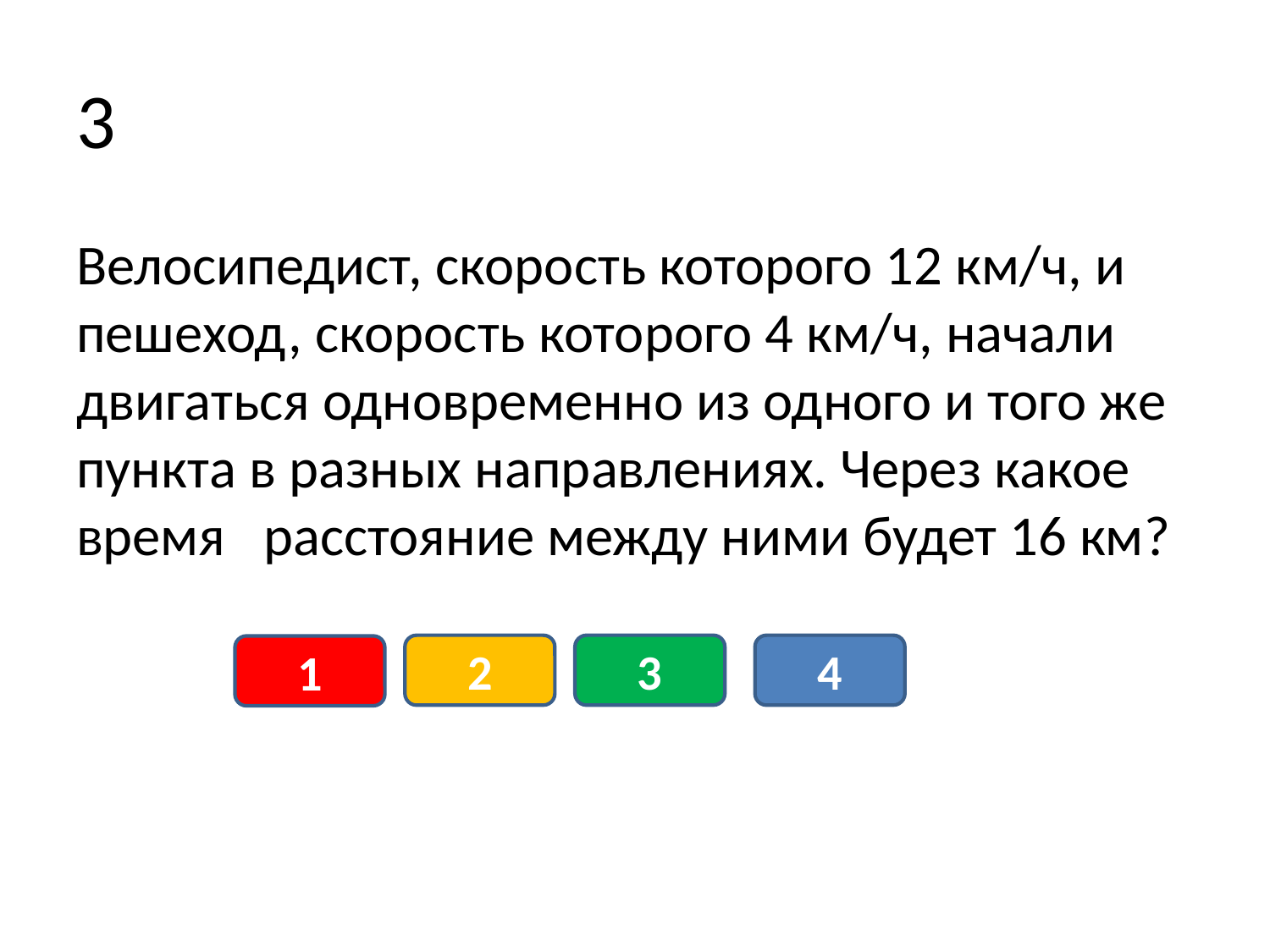

# 3
Велосипедист, скорость которого 12 км/ч, и пешеход, скорость которого 4 км/ч, начали двигаться одновременно из одного и того же пункта в разных направлениях. Через какое время   расстояние между ними будет 16 км?

2
3
4
1